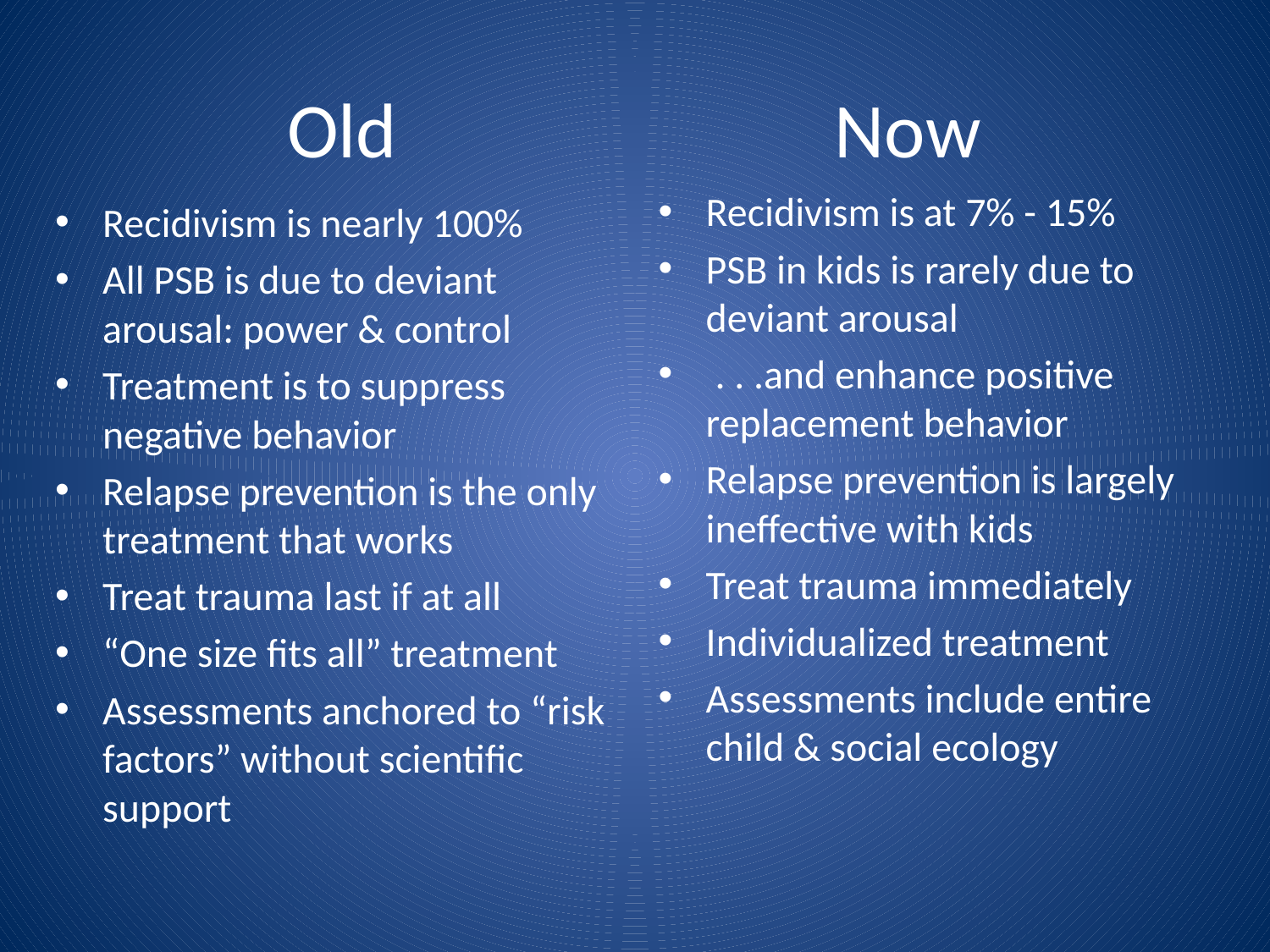

# Old                         Now
Recidivism is at 7% - 15%
PSB in kids is rarely due to deviant arousal
 . . .and enhance positive replacement behavior
Relapse prevention is largely ineffective with kids
Treat trauma immediately
Individualized treatment
Assessments include entire child & social ecology
Recidivism is nearly 100%
All PSB is due to deviant arousal: power & control
Treatment is to suppress  negative behavior
Relapse prevention is the only treatment that works
Treat trauma last if at all
“One size fits all” treatment
Assessments anchored to “risk factors” without scientific support